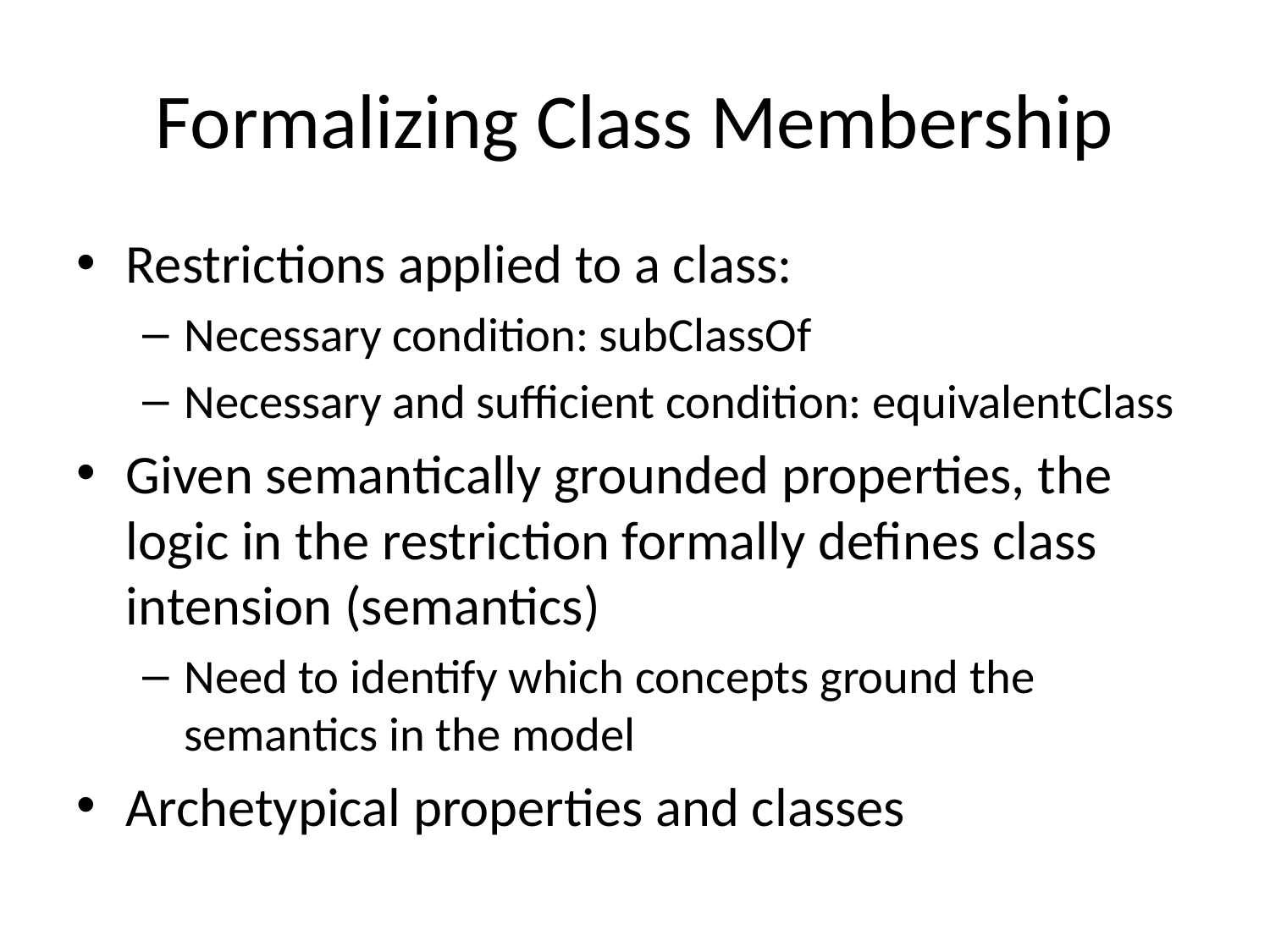

# Formalizing Class Membership
Restrictions applied to a class:
Necessary condition: subClassOf
Necessary and sufficient condition: equivalentClass
Given semantically grounded properties, the logic in the restriction formally defines class intension (semantics)
Need to identify which concepts ground the semantics in the model
Archetypical properties and classes